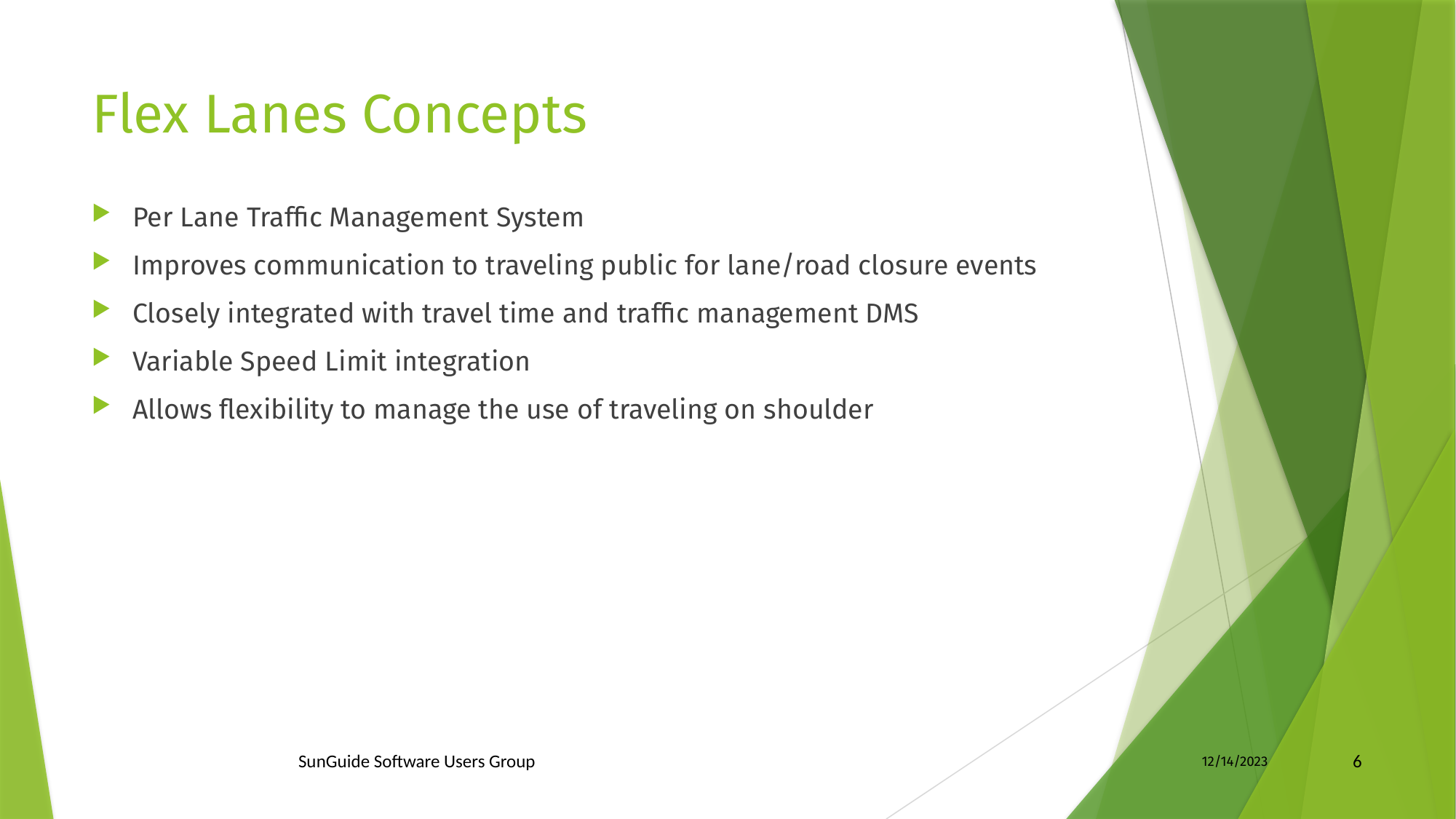

# Flex Lanes Concepts
Per Lane Traffic Management System
Improves communication to traveling public for lane/road closure events
Closely integrated with travel time and traffic management DMS
Variable Speed Limit integration
Allows flexibility to manage the use of traveling on shoulder
SunGuide Software Users Group
12/14/2023
6